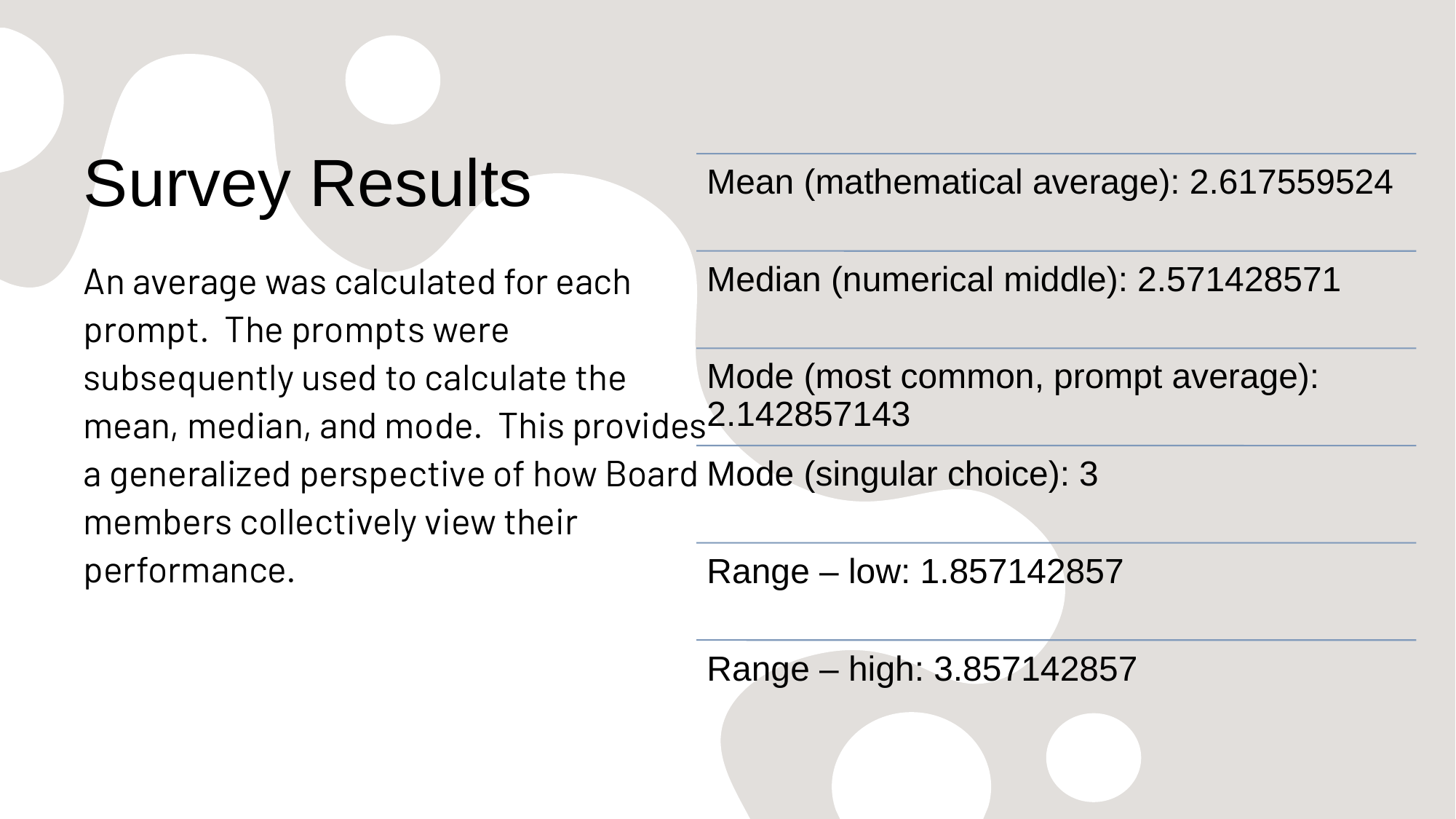

# Survey Results
Mean (mathematical average): 2.617559524
Median (numerical middle): 2.571428571
Mode (most common, prompt average): 2.142857143
Mode (singular choice): 3
Range – low: 1.857142857
Range – high: 3.857142857
An average was calculated for each prompt.  The prompts were subsequently used to calculate the mean, median, and mode.  This provides a generalized perspective of how Board members collectively view their performance.